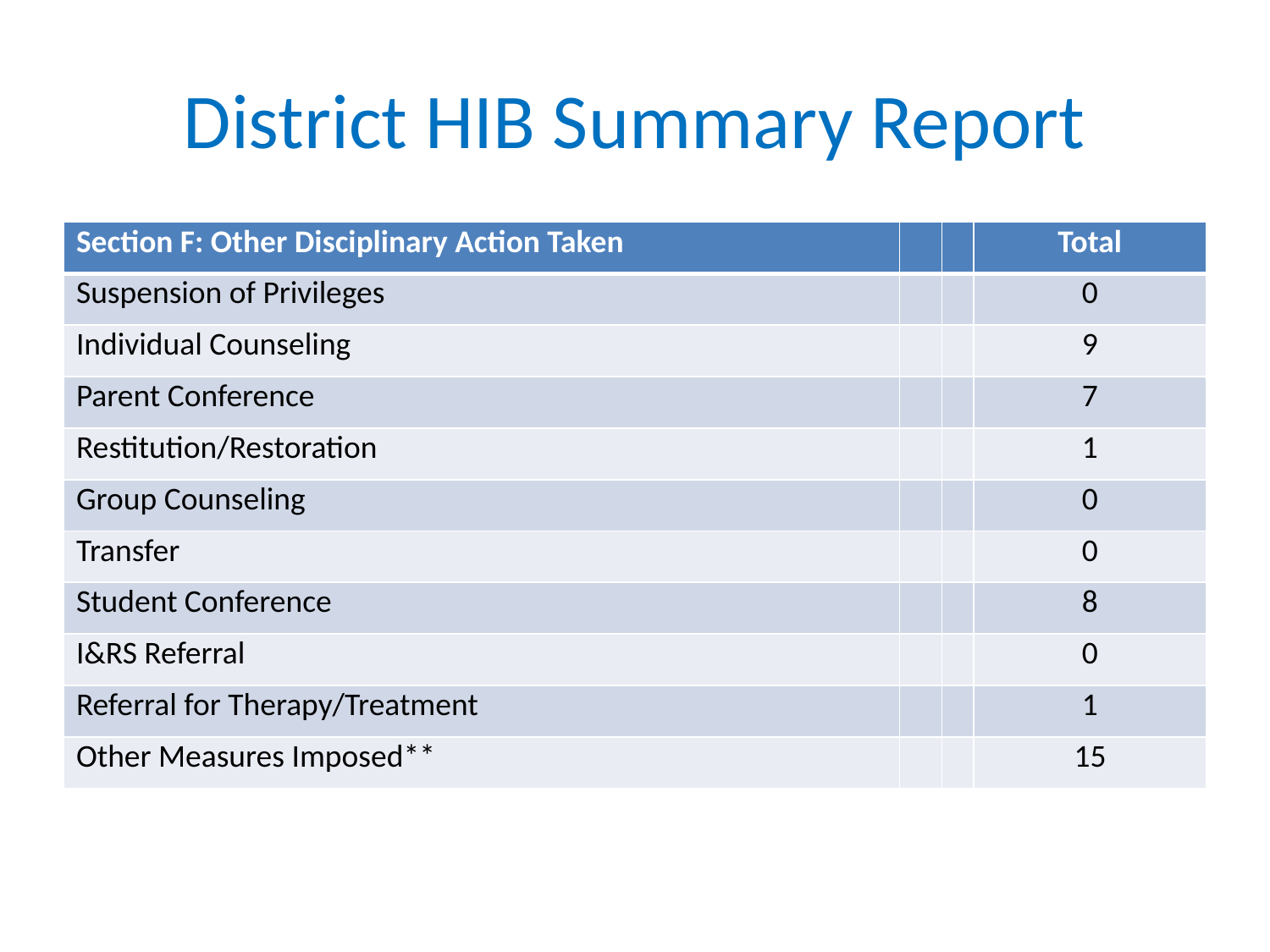

# District HIB Summary Report
| Section F: Other Disciplinary Action Taken |  |  | Total |
| --- | --- | --- | --- |
| Suspension of Privileges |  |  | 0 |
| Individual Counseling |  |  | 9 |
| Parent Conference |  |  | 7 |
| Restitution/Restoration |  |  | 1 |
| Group Counseling |  |  | 0 |
| Transfer |  |  | 0 |
| Student Conference |  |  | 8 |
| I&RS Referral |  |  | 0 |
| Referral for Therapy/Treatment |  |  | 1 |
| Other Measures Imposed\*\* |  |  | 15 |